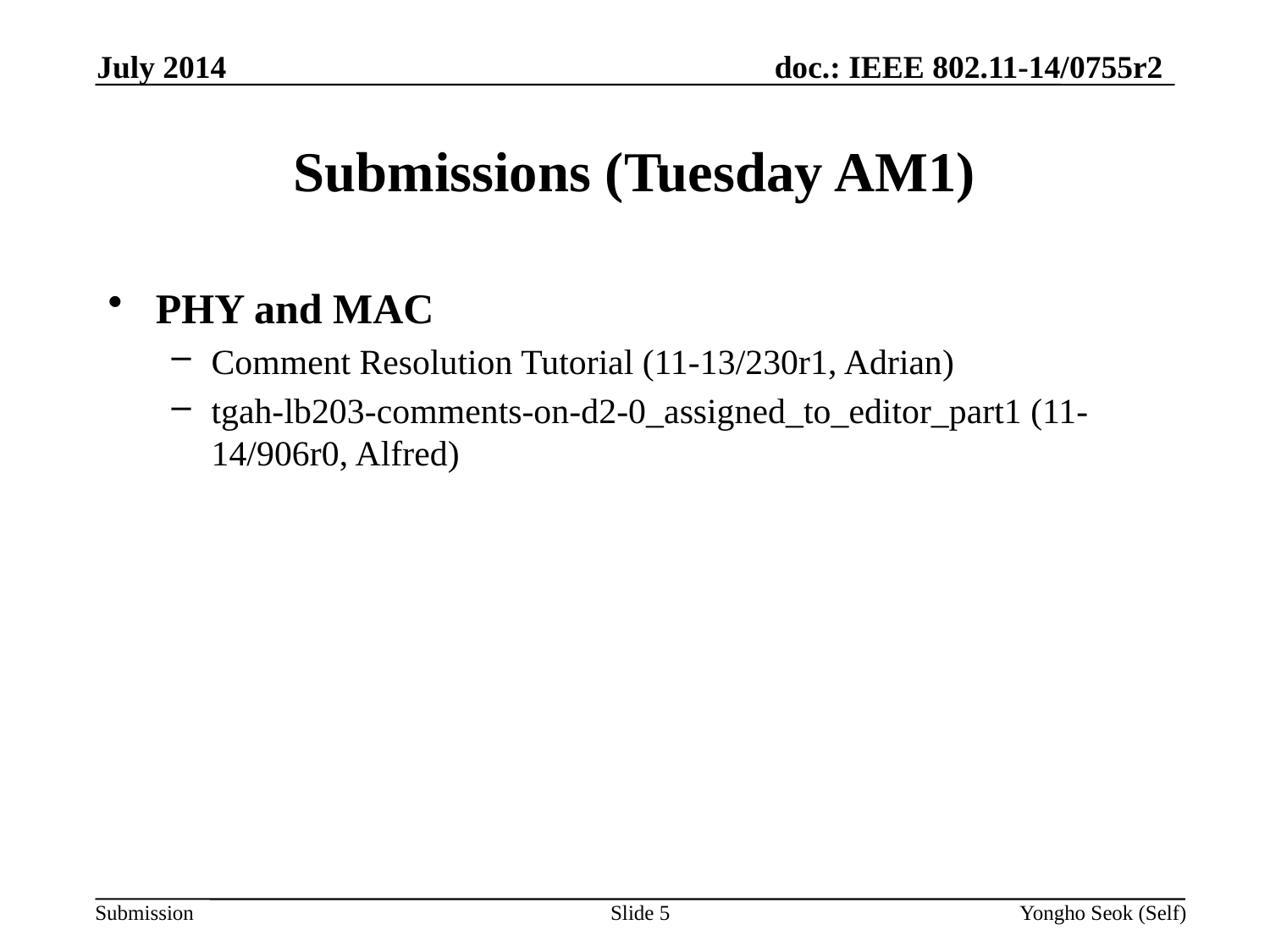

July 2014
# Submissions (Tuesday AM1)
PHY and MAC
Comment Resolution Tutorial (11-13/230r1, Adrian)
tgah-lb203-comments-on-d2-0_assigned_to_editor_part1 (11-14/906r0, Alfred)

Slide 5
Yongho Seok (Self)